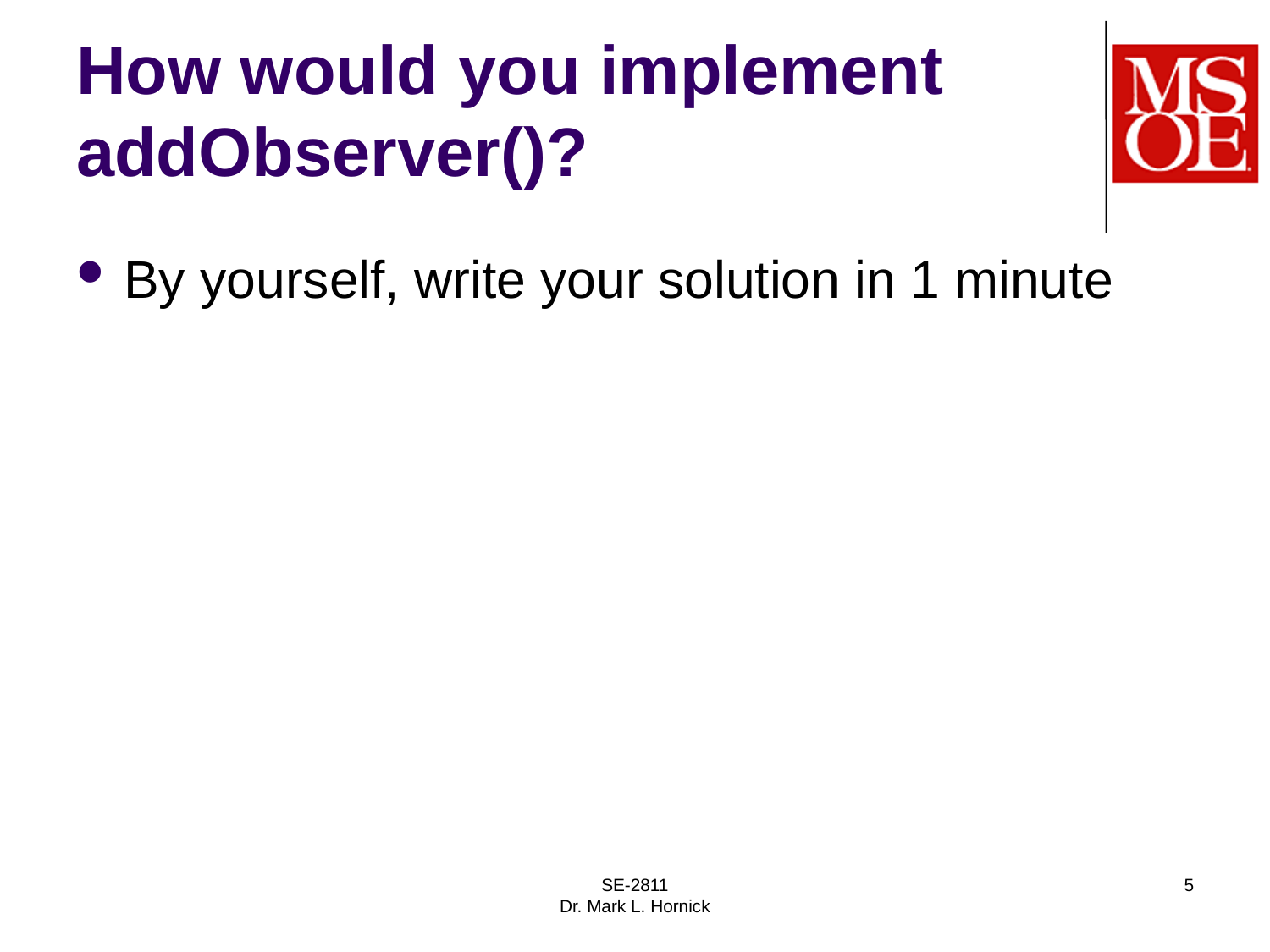

# How would you implement addObserver()?
By yourself, write your solution in 1 minute
SE-2811
Dr. Mark L. Hornick
5